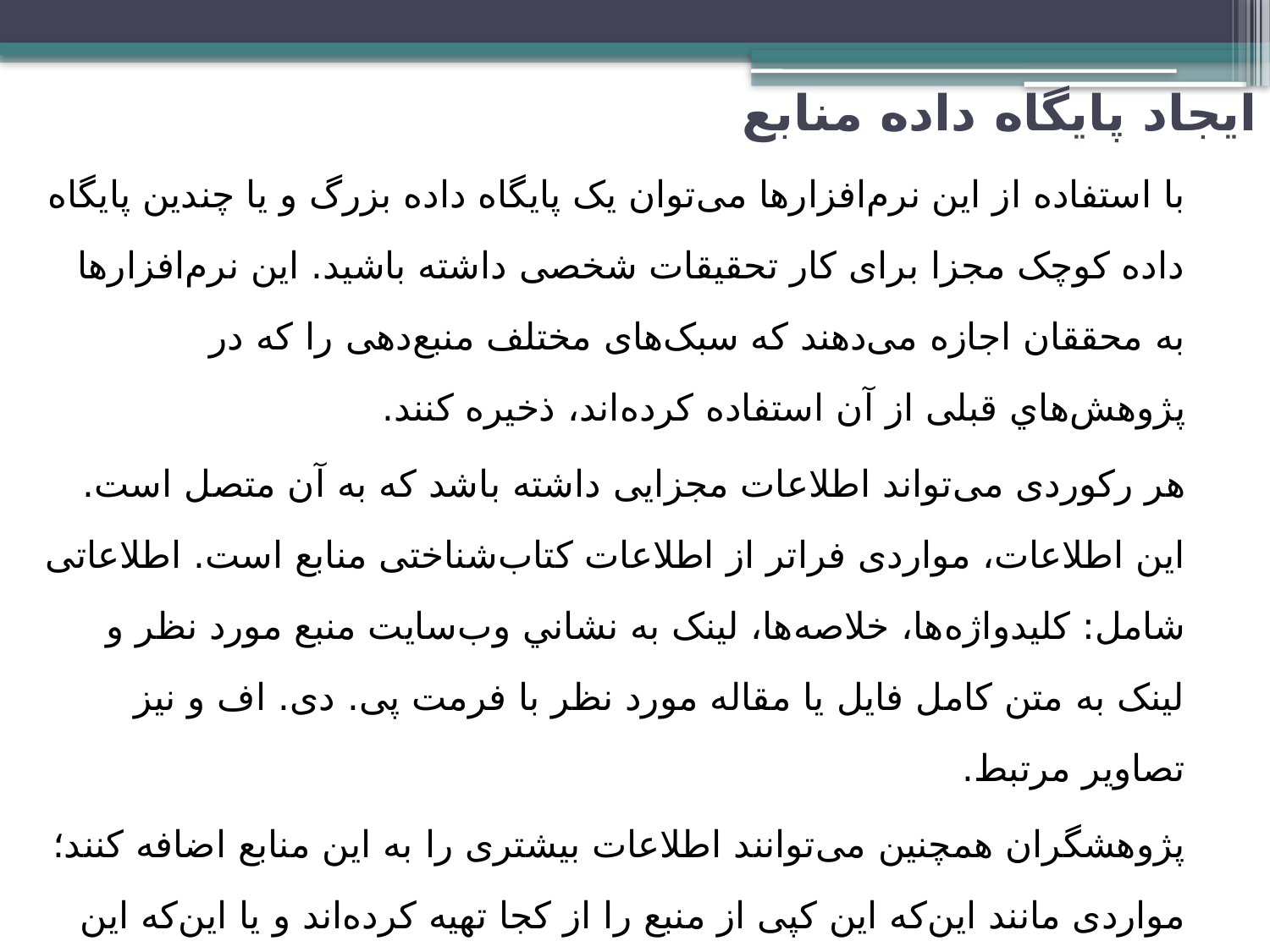

# ایجاد پایگاه داده منابع‌
   با استفاده از این نرم‌افزارها می‌توان یک پایگاه داده بزرگ و یا چندین پایگاه داده کوچک مجزا برای کار تحقیقات شخصی داشته باشید. این نرم‌افزارها به محققان اجازه می‌دهند که سبک‌های مختلف منبع‌دهی را که در پژوهش‌هاي قبلی از آن استفاده کرده‌اند، ذخیره کنند‌.
   هر رکوردی می‌تواند اطلاعات مجزایی داشته باشد که به آن متصل است‌. این اطلاعات، مواردی فراتر از اطلاعات کتاب‌شناختی منابع است. اطلاعاتی شامل: کلیدواژه‌ها، خلاصه‌ها، لینک به نشاني وب‌سایت منبع مورد نظر و لینک به متن کامل فایل یا مقاله مورد نظر با فرمت پی. دی. اف و نیز تصاویر مرتبط.
   پژوهشگران همچنین می‌توانند اطلاعات بیشتری را به این منابع اضافه کنند؛ مواردی مانند این‌که این کپی از منبع را از کجا تهیه کرده‌اند و یا این‌که این منبع را از کجا امانت گرفته‌اند. همه این اطلاعات اضافه‌شده سبب خواهد شد که پایگاه داده برای استفاده کاربران با معناتر، دوستانه‌تر و مفیدتر باشد. علاوه بر این، این اطلاعات در داخل پایگاه داده قابل جستجو هم خواهند بود‌.